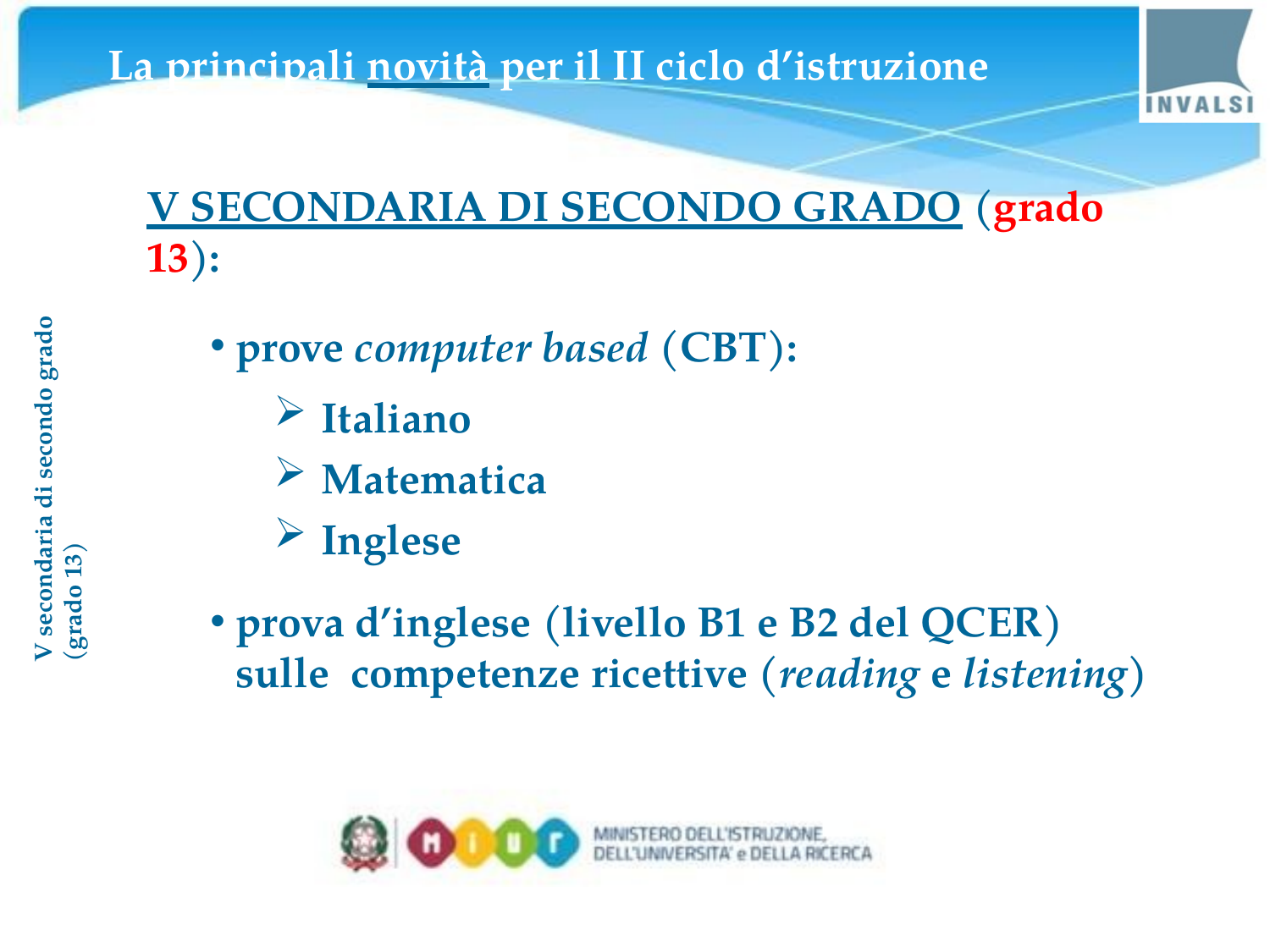

# La principali novità per il II ciclo d’istruzione
V SECONDARIA DI SECONDO GRADO (grado 13):
prove computer based (CBT):
Italiano
Matematica
Inglese
prova d’inglese (livello B1 e B2 del QCER) sulle  competenze ricettive (reading e listening)
V secondaria di secondo grado (grado 13)